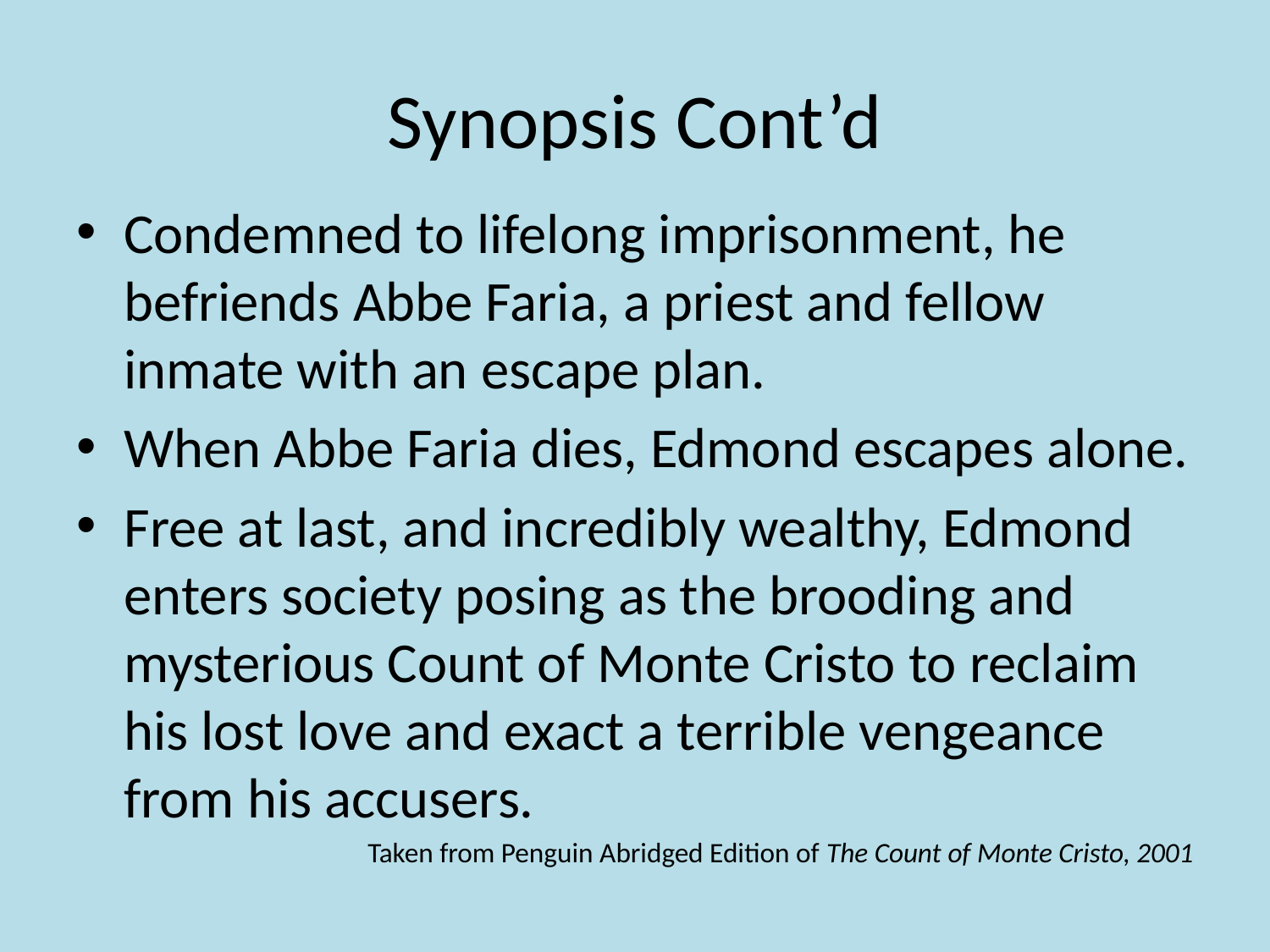

# Synopsis Cont’d
Condemned to lifelong imprisonment, he befriends Abbe Faria, a priest and fellow inmate with an escape plan.
When Abbe Faria dies, Edmond escapes alone.
Free at last, and incredibly wealthy, Edmond enters society posing as the brooding and mysterious Count of Monte Cristo to reclaim his lost love and exact a terrible vengeance from his accusers.
Taken from Penguin Abridged Edition of The Count of Monte Cristo, 2001